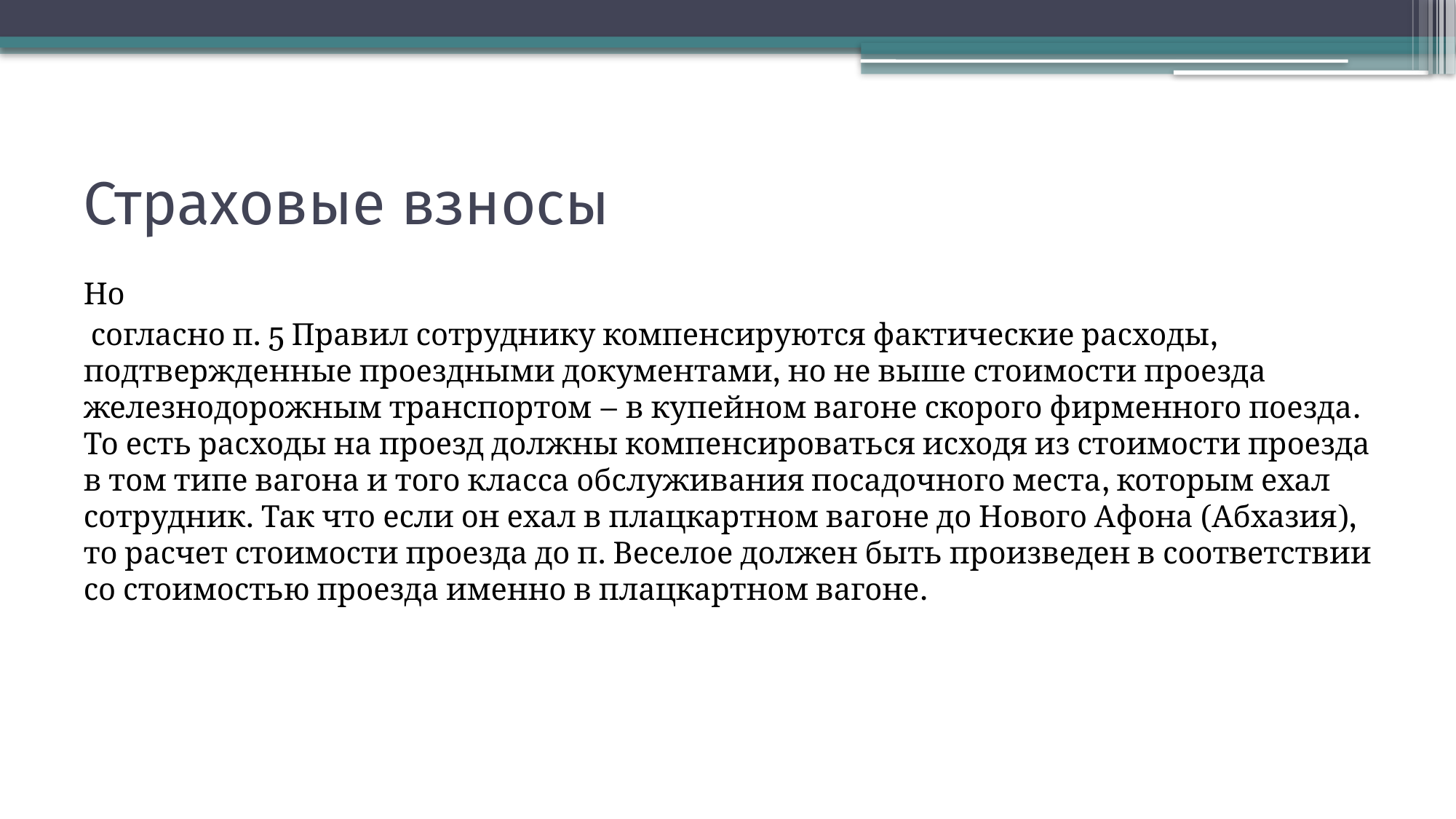

# Страховые взносы
Но
 согласно п. 5 Правил сотруднику компенсируются фактические расходы, подтвержденные проездными документами, но не выше стоимости проезда железнодорожным транспортом – в купейном вагоне скорого фирменного поезда. То есть расходы на проезд должны компенсироваться исходя из стоимости проезда в том типе вагона и того класса обслуживания посадочного места, которым ехал сотрудник. Так что если он ехал в плацкартном вагоне до Нового Афона (Абхазия), то расчет стоимости проезда до п. Веселое должен быть произведен в соответствии со стоимостью проезда именно в плацкартном вагоне.